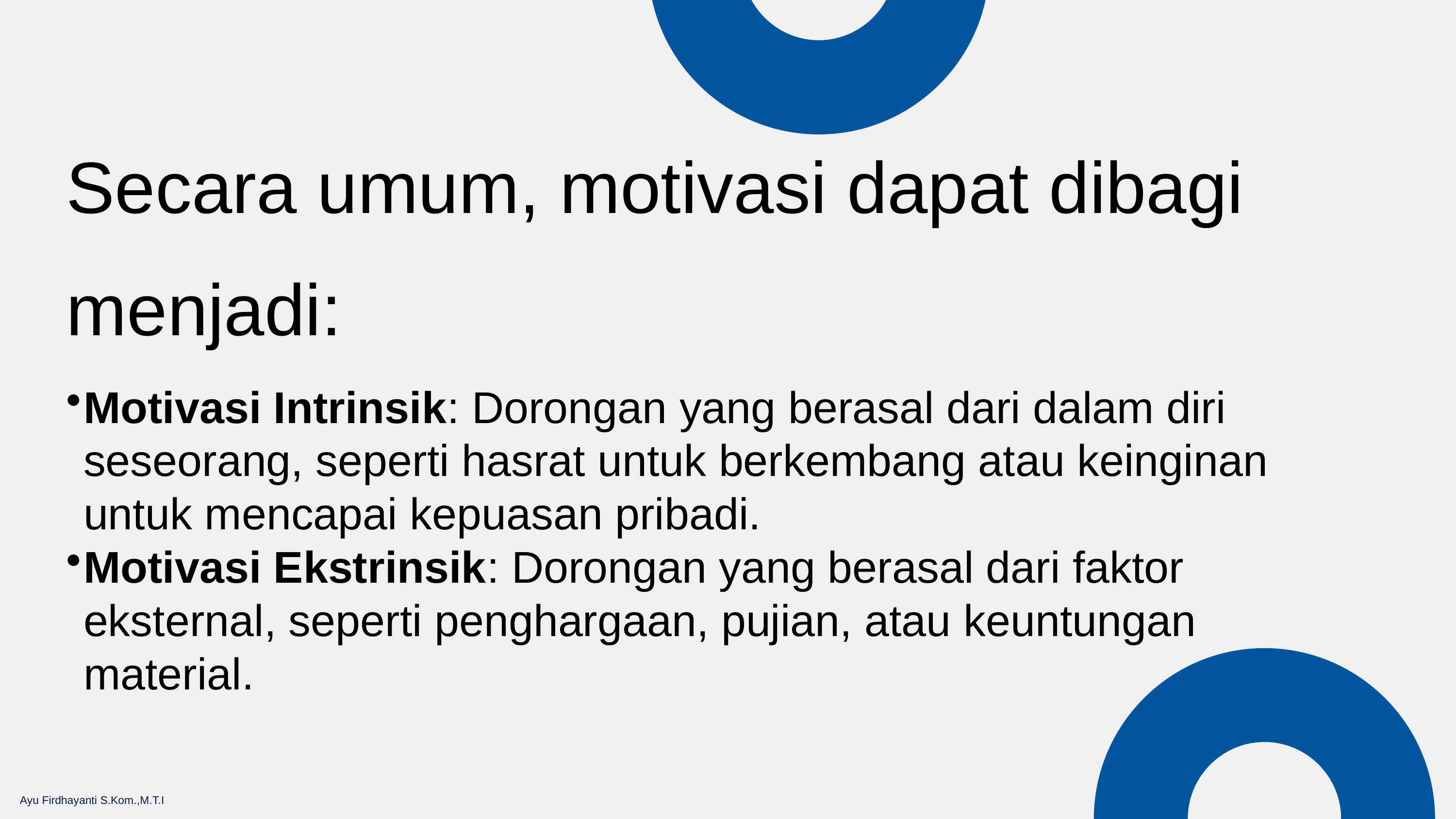

Secara umum, motivasi dapat dibagi menjadi:
Motivasi Intrinsik: Dorongan yang berasal dari dalam diri seseorang, seperti hasrat untuk berkembang atau keinginan untuk mencapai kepuasan pribadi.
Motivasi Ekstrinsik: Dorongan yang berasal dari faktor eksternal, seperti penghargaan, pujian, atau keuntungan material.

Ayu Firdhayanti S.Kom.,M.T.I